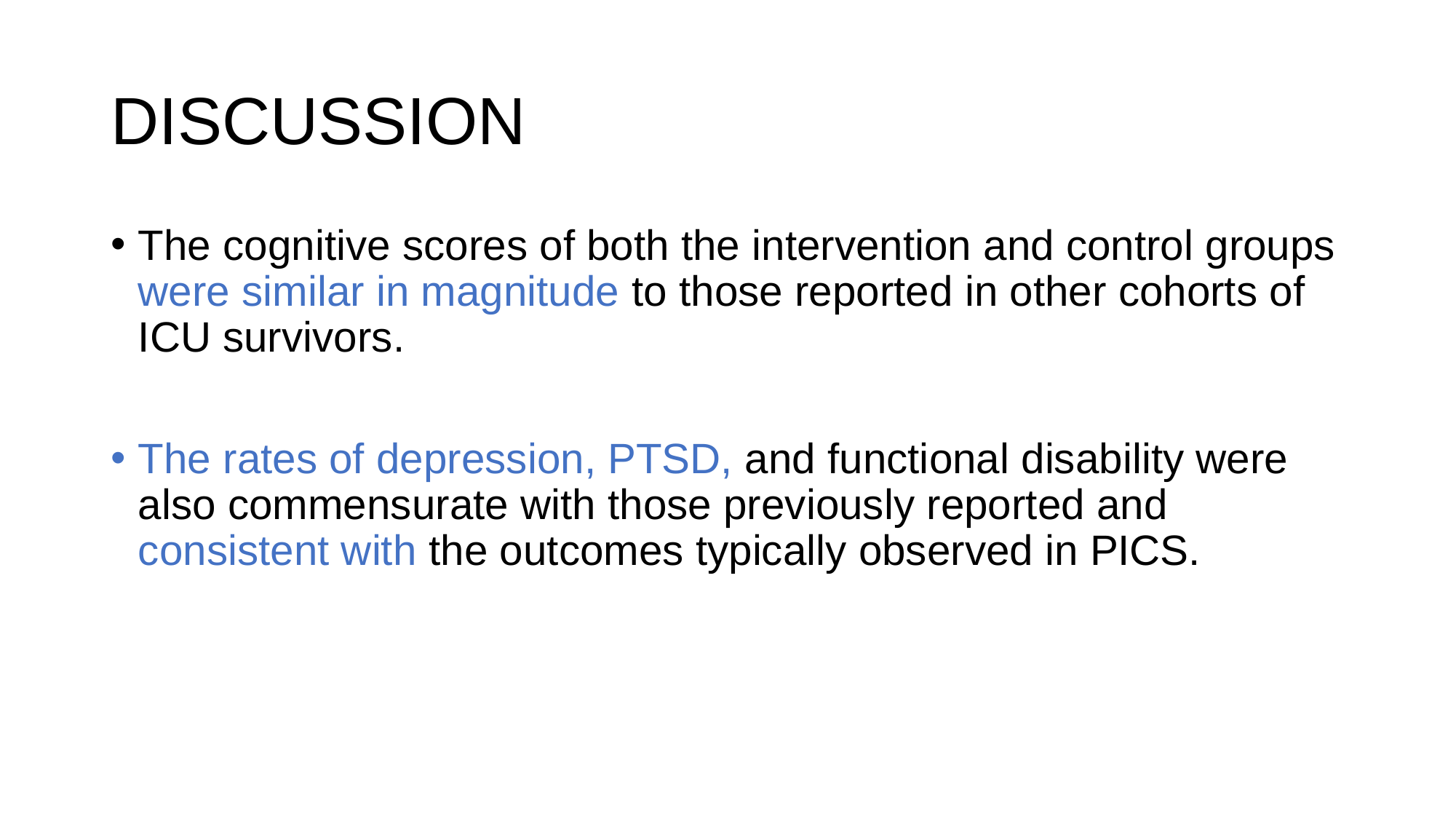

# DISCUSSION
The cognitive scores of both the intervention and control groups were similar in magnitude to those reported in other cohorts of ICU survivors.

The rates of depression, PTSD, and functional disability were also commensurate with those previously reported and consistent with the outcomes typically observed in PICS.